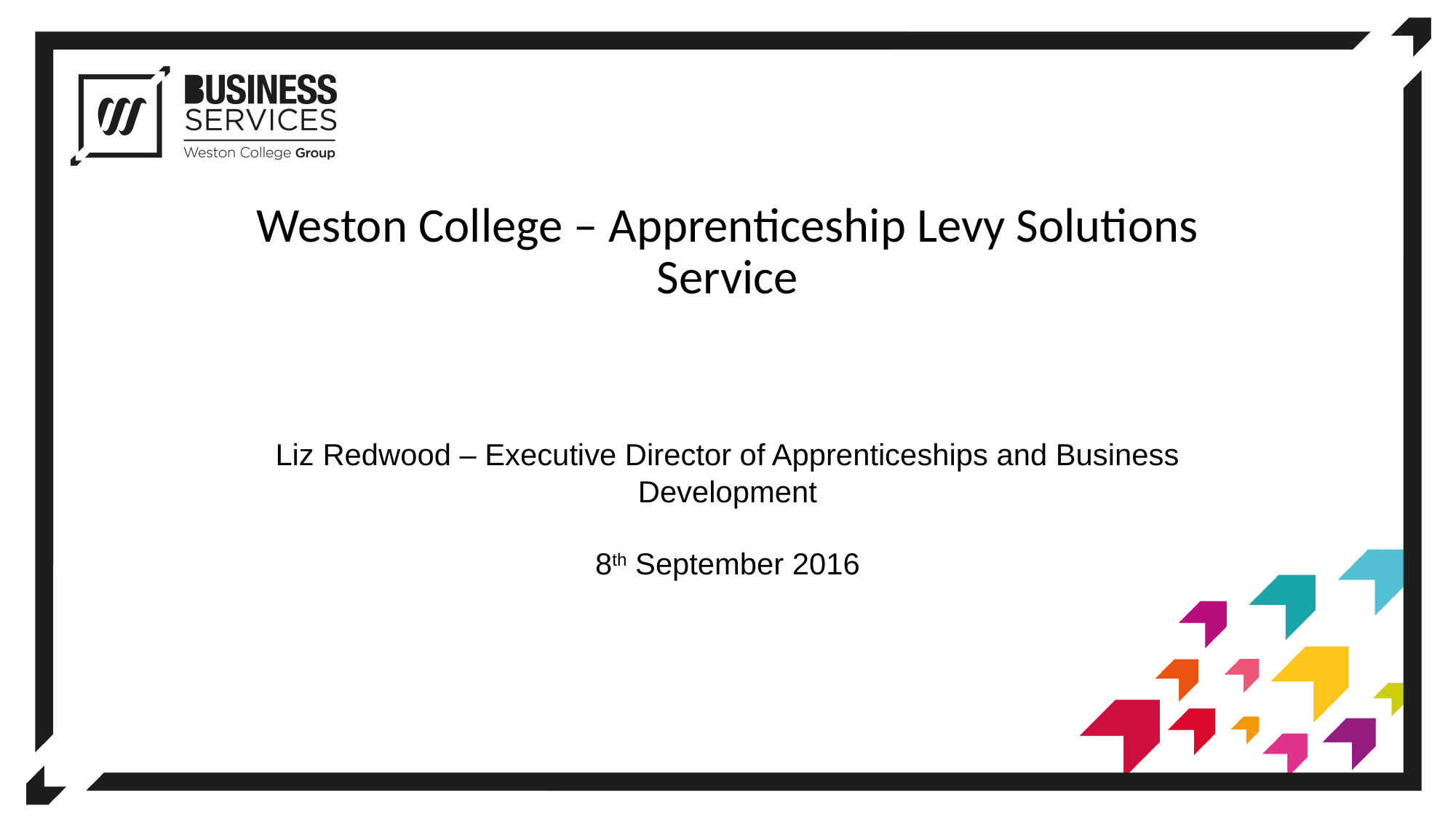

# Weston College – Apprenticeship Levy Solutions Service
Liz Redwood – Executive Director of Apprenticeships and Business Development

8th September 2016